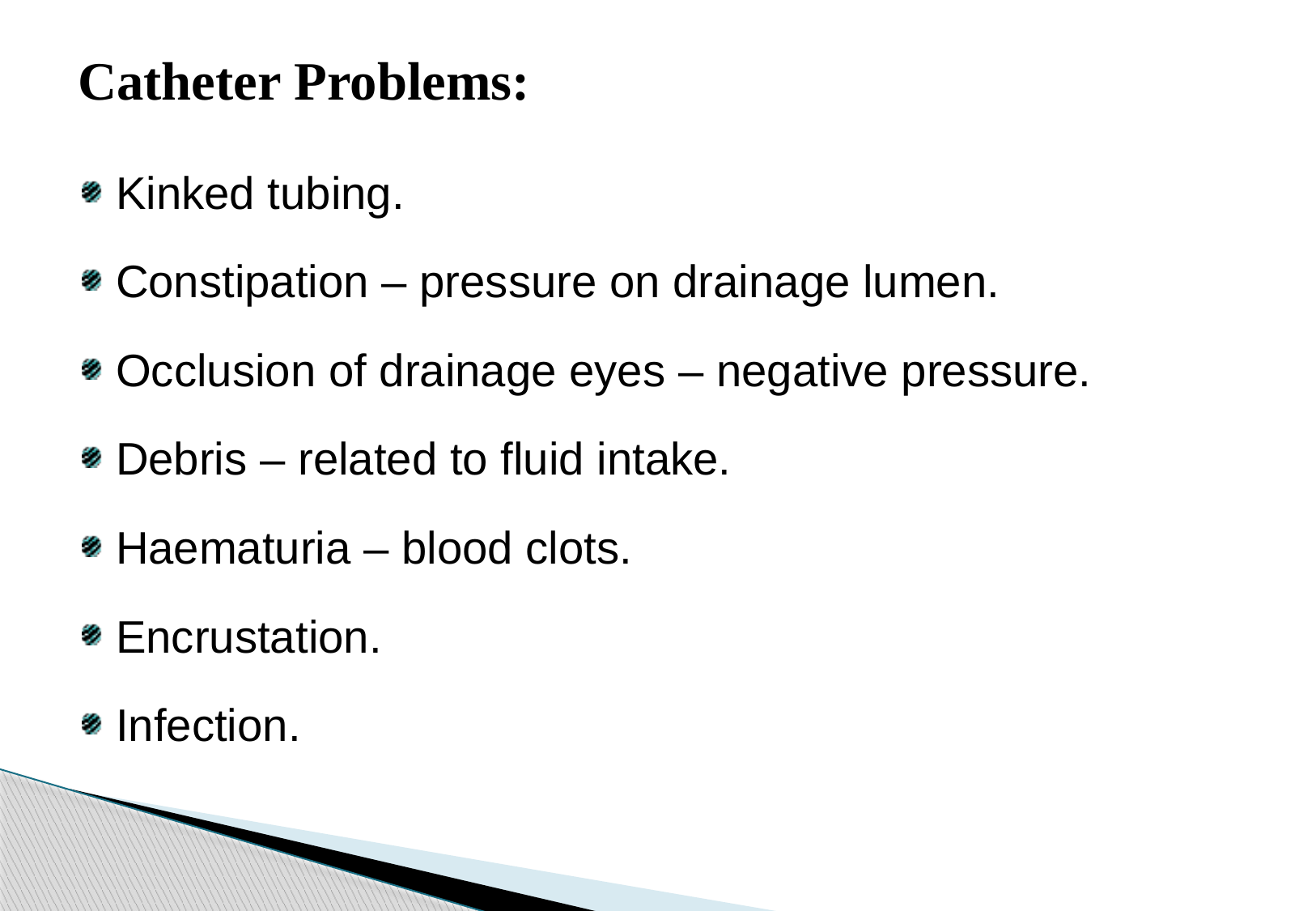

# Catheter Problems:
Kinked tubing.
Constipation – pressure on drainage lumen.
Occlusion of drainage eyes – negative pressure.
Debris – related to fluid intake.
Haematuria – blood clots.
Encrustation.
Infection.